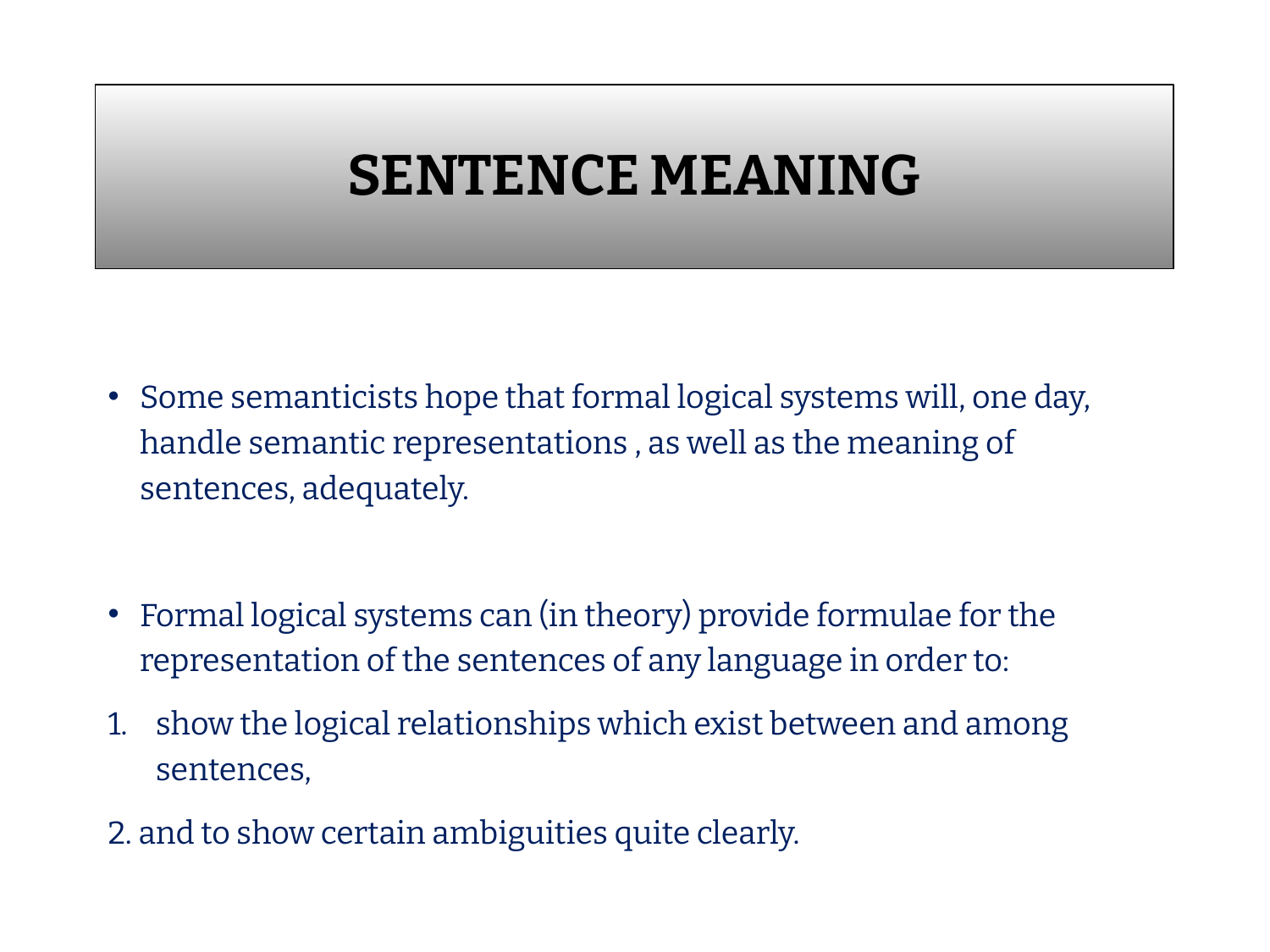

# Sentence Meaning

Some semanticists hope that formal logical systems will, one day, handle semantic representations , as well as the meaning of sentences, adequately.

Formal logical systems can (in theory) provide formulae for the representation of the sentences of any language in order to:
show the logical relationships which exist between and among sentences,
2. and to show certain ambiguities quite clearly.